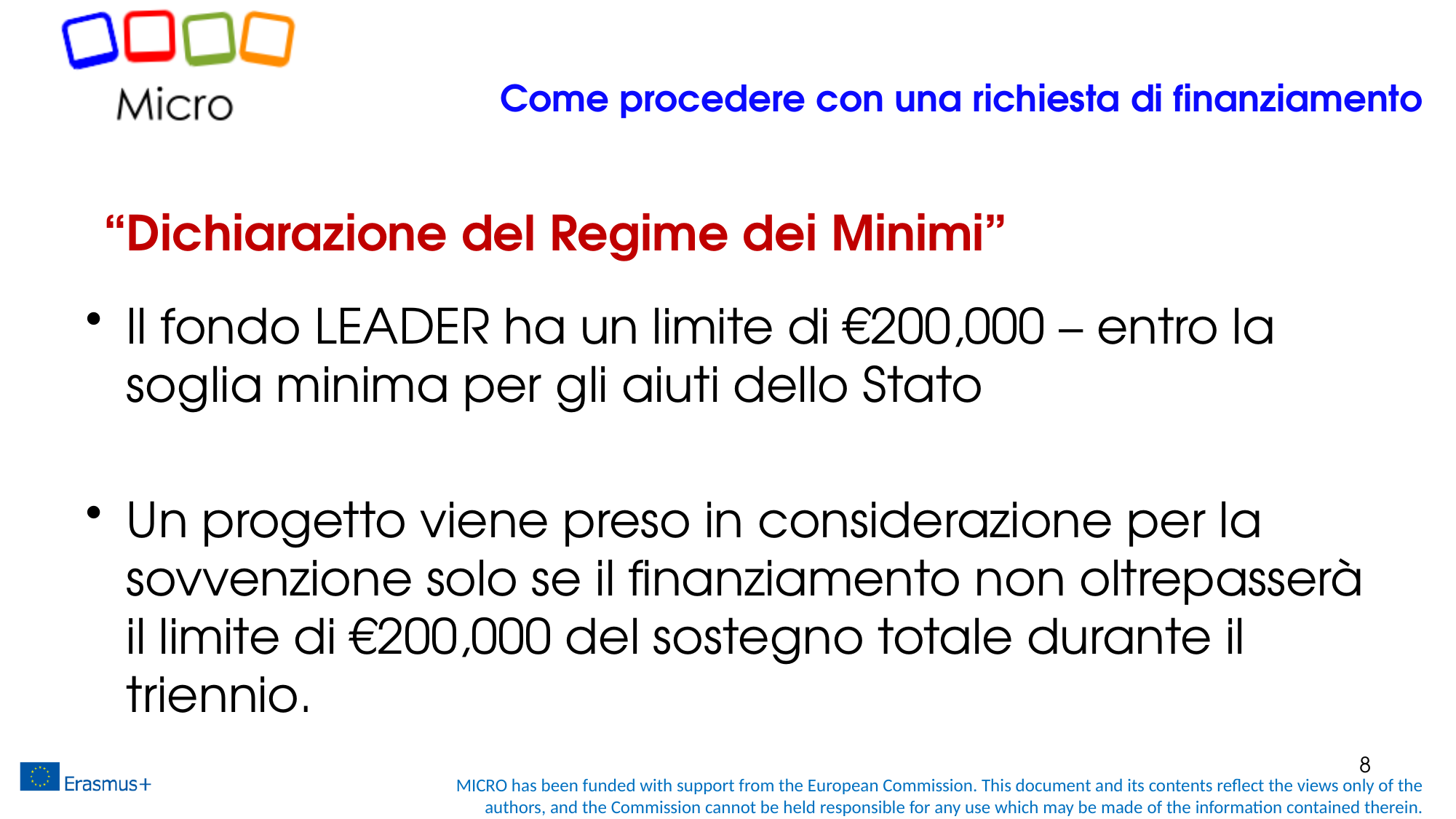

Come procedere con una richiesta di finanziamento
# “Dichiarazione del Regime dei Minimi”
Il fondo LEADER ha un limite di €200,000 – entro la soglia minima per gli aiuti dello Stato

Un progetto viene preso in considerazione per la sovvenzione solo se il finanziamento non oltrepasserà il limite di €200,000 del sostegno totale durante il triennio.
8